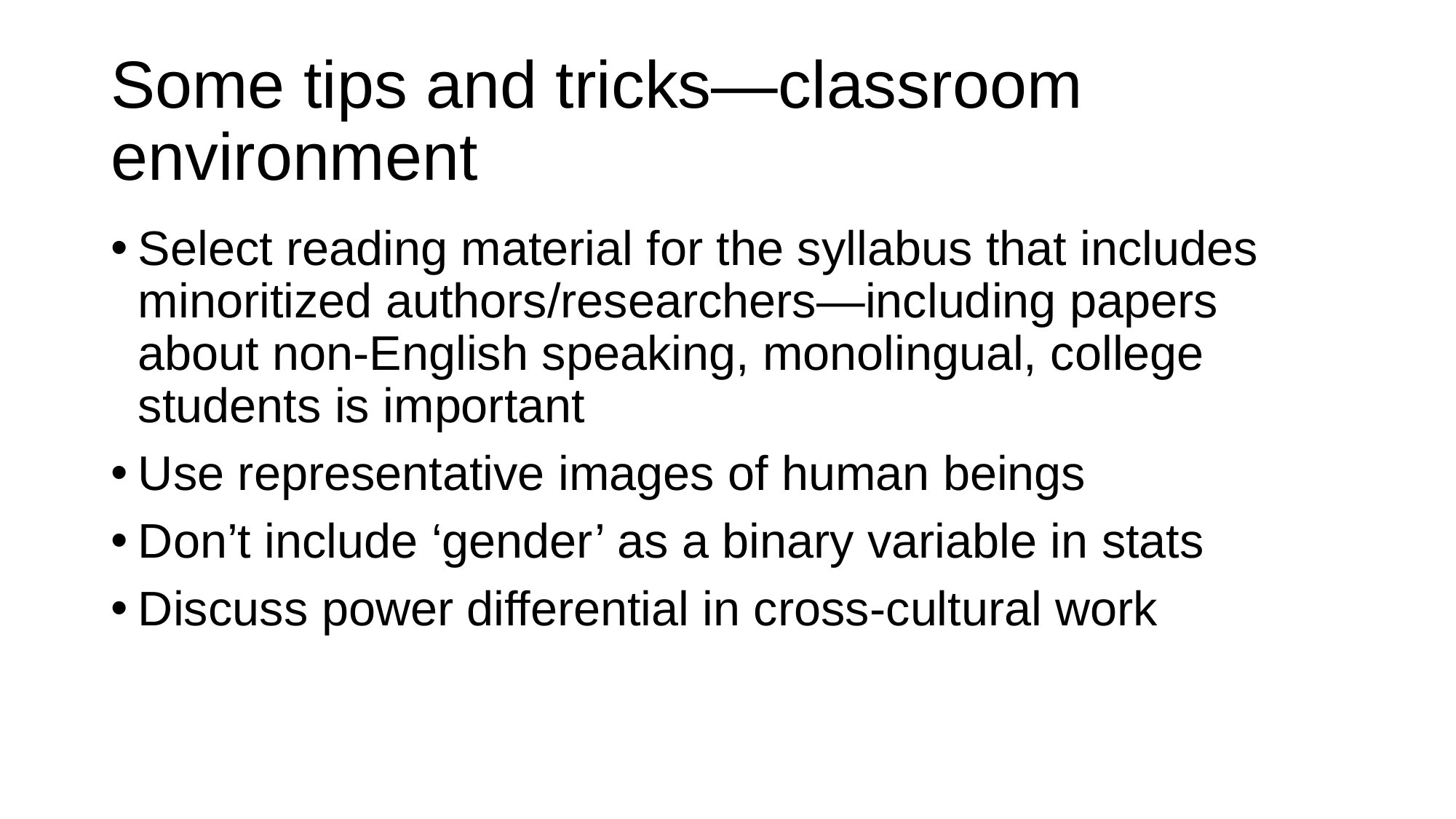

# Some tips and tricks—classroom environment
Select reading material for the syllabus that includes minoritized authors/researchers—including papers about non-English speaking, monolingual, college students is important
Use representative images of human beings
Don’t include ‘gender’ as a binary variable in stats
Discuss power differential in cross-cultural work